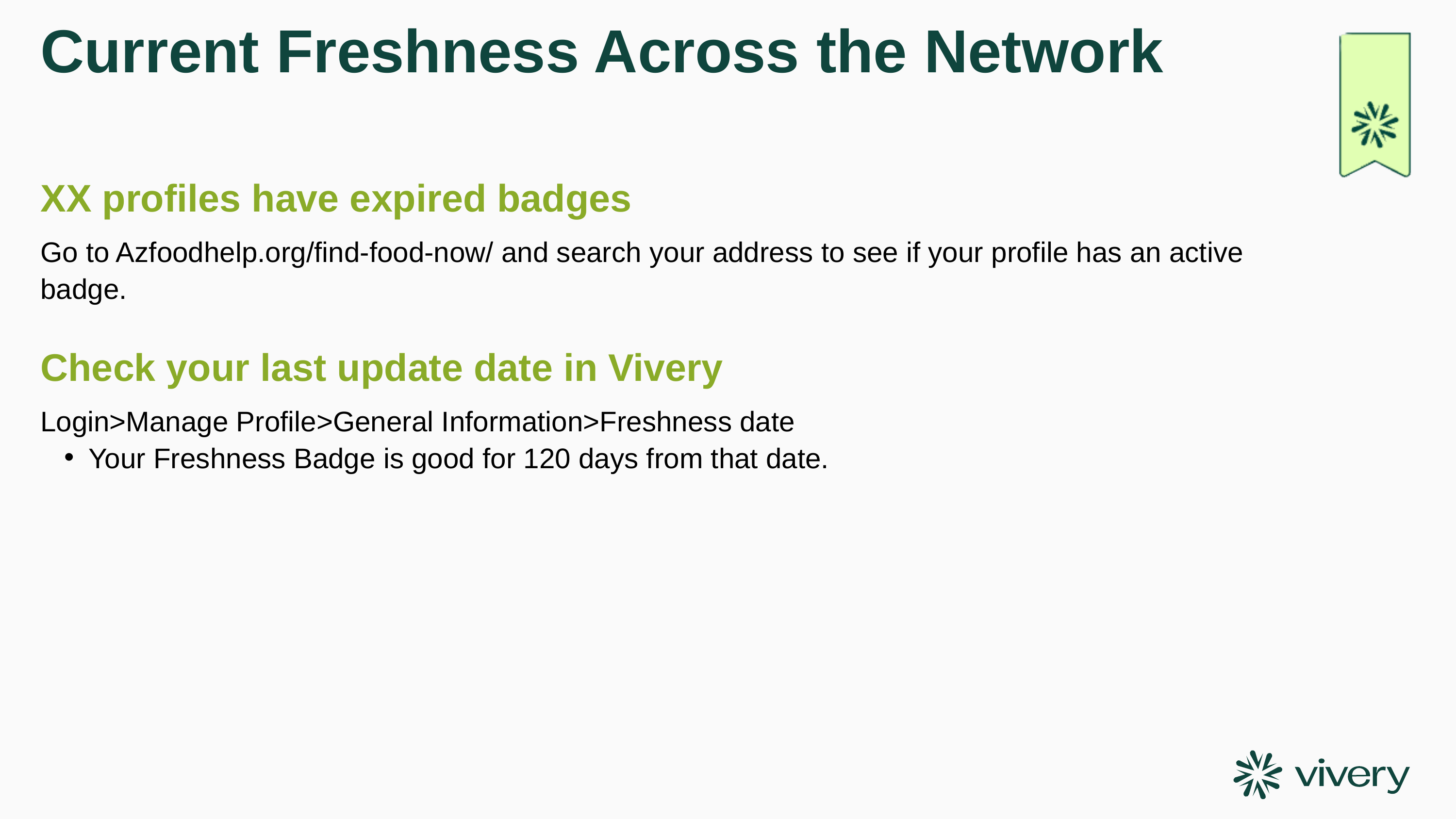

Current Freshness Across the Network

XX profiles have expired badges
Go to Azfoodhelp.org/find-food-now/ and search your address to see if your profile has an active badge.

Check your last update date in Vivery
Login>Manage Profile>General Information>Freshness date
Your Freshness Badge is good for 120 days from that date.